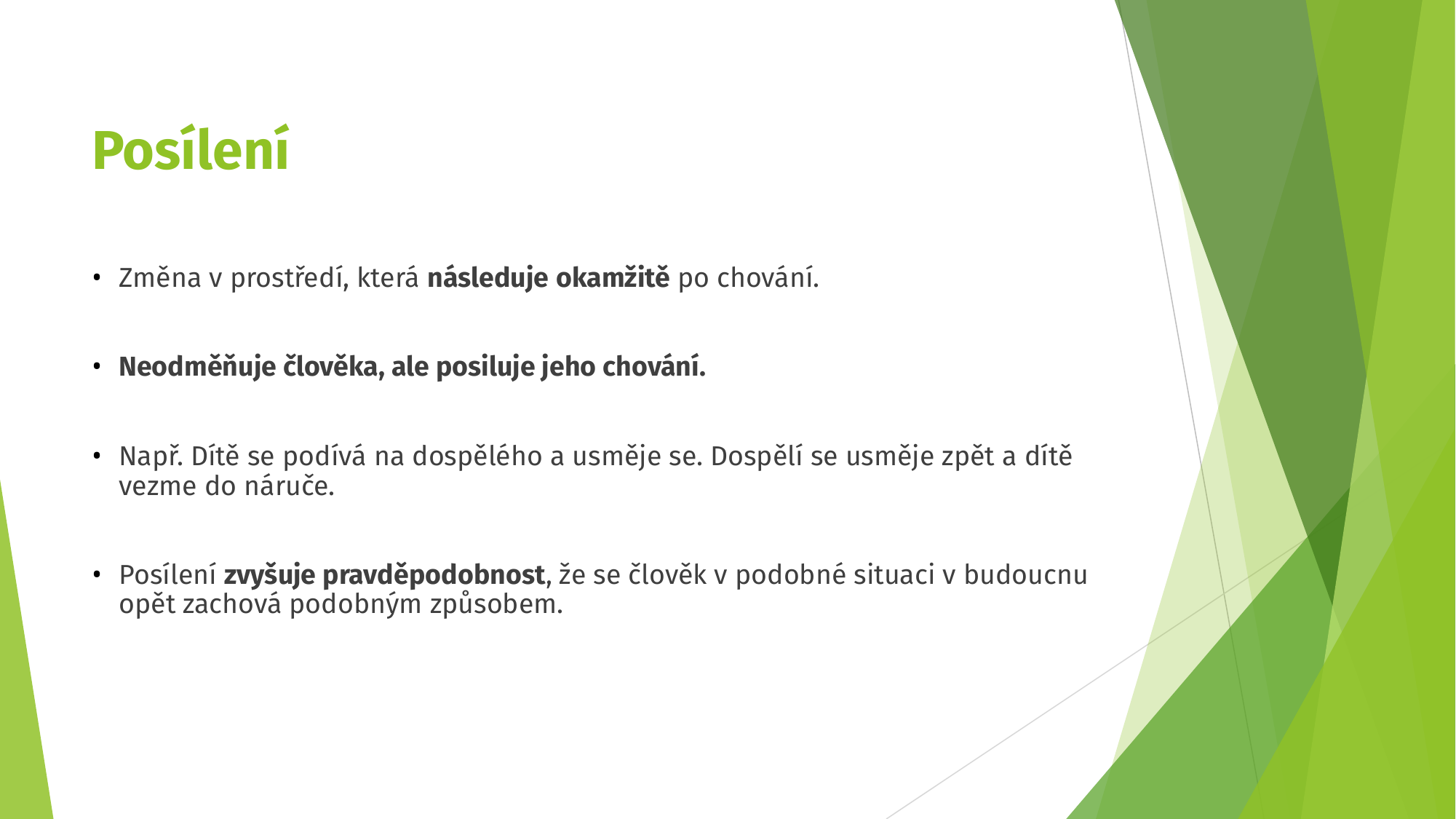

# Posílení
Změna v prostředí, která následuje okamžitě po chování.

Neodměňuje člověka, ale posiluje jeho chování.

Např. Dítě se podívá na dospělého a usměje se. Dospělí se usměje zpět a dítě vezme do náruče.

Posílení zvyšuje pravděpodobnost, že se člověk v podobné situaci v budoucnu opět zachová podobným způsobem.